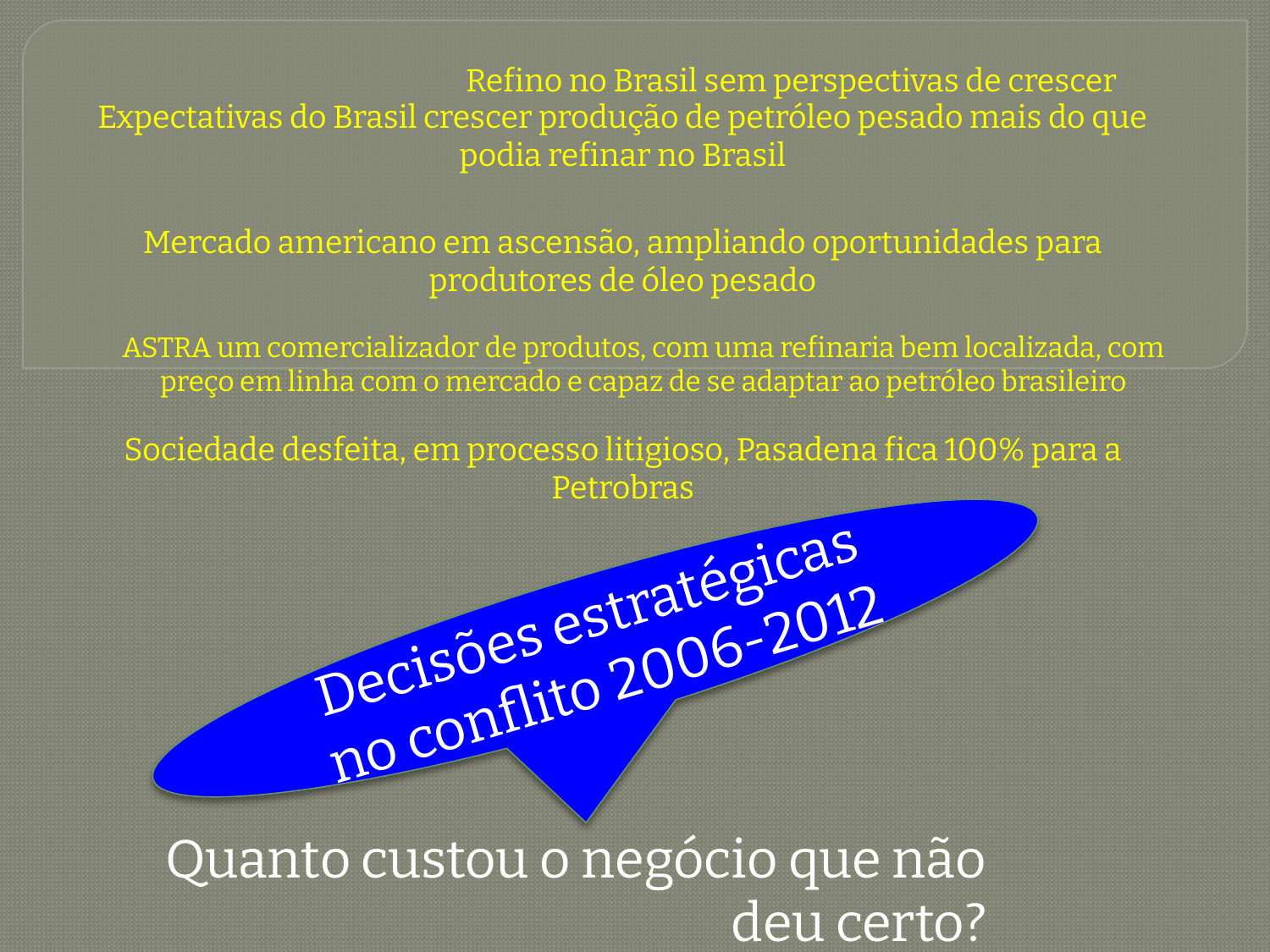

# Refino no Brasil sem perspectivas de crescer
Expectativas do Brasil crescer produção de petróleo pesado mais do que podia refinar no Brasil
Mercado americano em ascensão, ampliando oportunidades para produtores de óleo pesado
ASTRA um comercializador de produtos, com uma refinaria bem localizada, com preço em linha com o mercado e capaz de se adaptar ao petróleo brasileiro
Sociedade desfeita, em processo litigioso, Pasadena fica 100% para a Petrobras
Decisões estratégicas no conflito 2006-2012
Quanto custou o negócio que não deu certo?